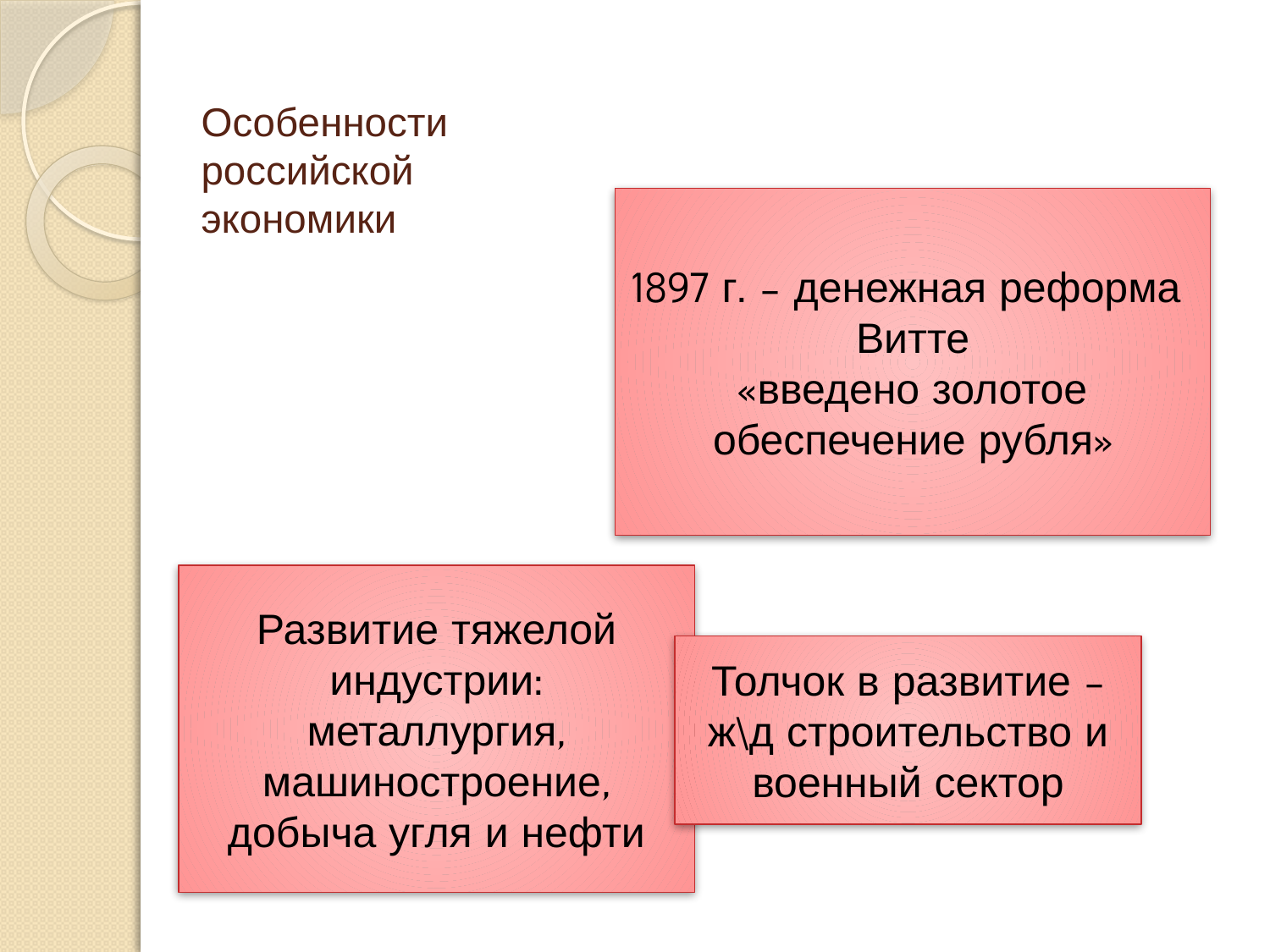

# Особенности российской экономики
1897 г. – денежная реформа
Витте
«введено золотое обеспечение рубля»
Развитие тяжелой индустрии:
металлургия, машиностроение, добыча угля и нефти
Толчок в развитие – ж\д строительство и военный сектор